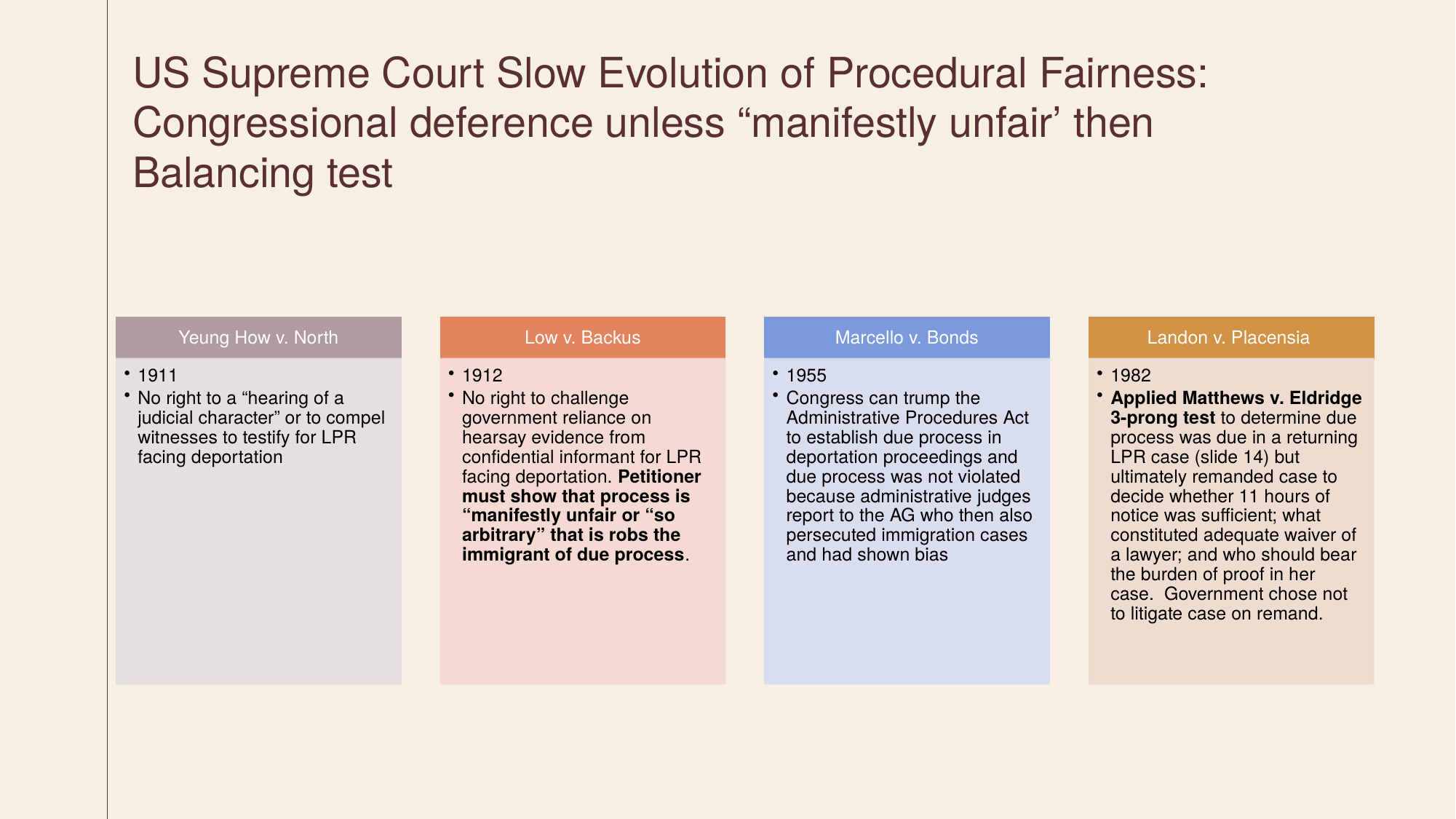

# US Supreme Court Slow Evolution of Procedural Fairness: Congressional deference unless “manifestly unfair’ then Balancing test
Yeung How v. North
1911
No right to a “hearing of a judicial character” or to compel witnesses to testify for LPR facing deportation
Low v. Backus
1912
No right to challenge government reliance on hearsay evidence from confidential informant for LPR facing deportation. Petitioner must show that process is “manifestly unfair or “so arbitrary” that is robs the immigrant of due process.
Marcello v. Bonds
1955
Congress can trump the Administrative Procedures Act to establish due process in deportation proceedings and due process was not violated because administrative judges report to the AG who then also persecuted immigration cases and had shown bias
Landon v. Placensia
1982
Applied Matthews v. Eldridge 3-prong test to determine due process was due in a returning LPR case (slide 14) but ultimately remanded case to decide whether 11 hours of notice was sufficient; what constituted adequate waiver of a lawyer; and who should bear the burden of proof in her case.  Government chose not to litigate case on remand.